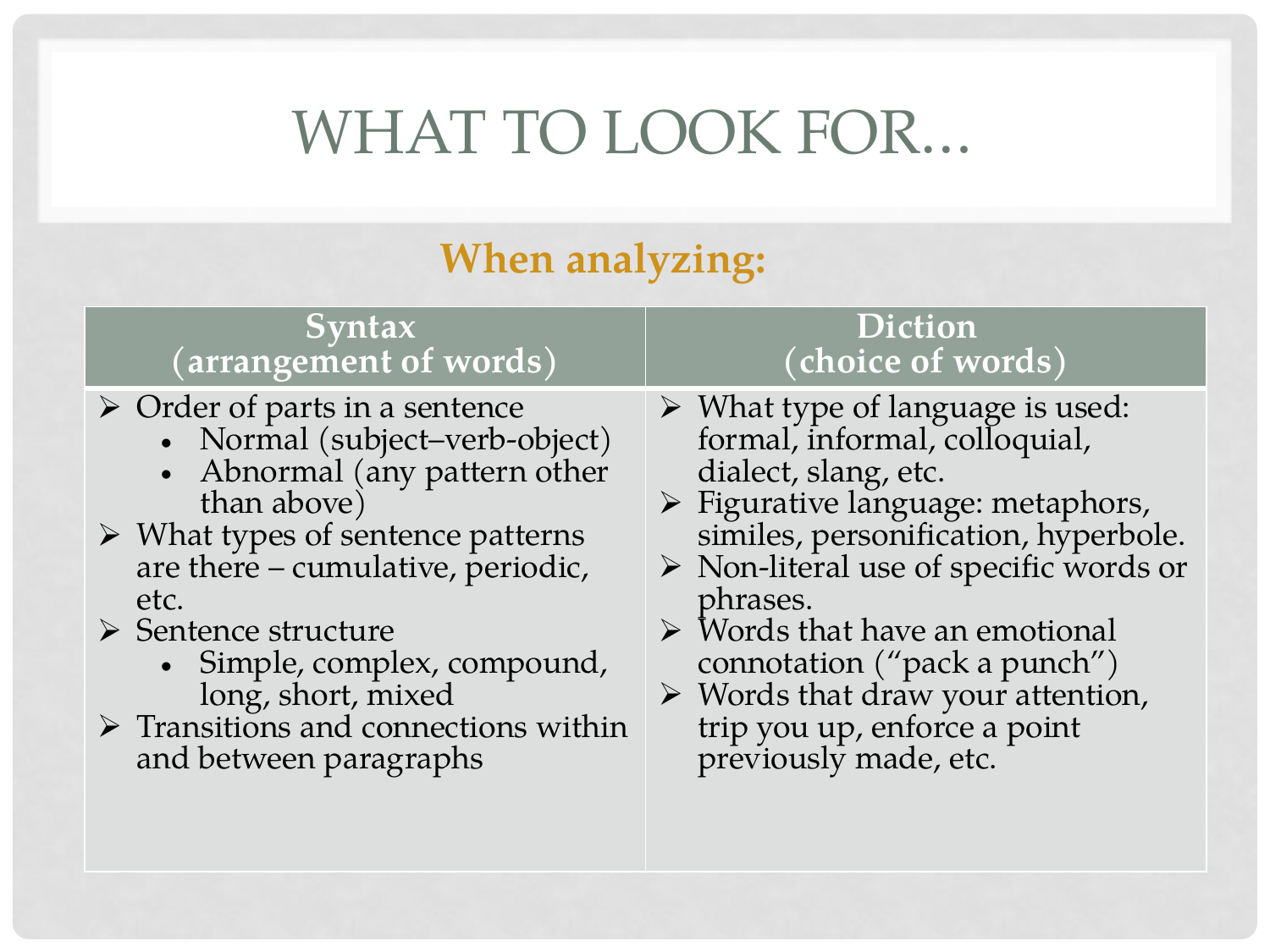

# What to Look for…
When analyzing:
| Syntax (arrangement of words) | Diction (choice of words) |
| --- | --- |
| Order of parts in a sentence Normal (subject–verb-object) Abnormal (any pattern other than above) What types of sentence patterns are there – cumulative, periodic, etc. Sentence structure Simple, complex, compound, long, short, mixed Transitions and connections within and between paragraphs | What type of language is used: formal, informal, colloquial, dialect, slang, etc. Figurative language: metaphors, similes, personification, hyperbole. Non-literal use of specific words or phrases. Words that have an emotional connotation (“pack a punch”) Words that draw your attention, trip you up, enforce a point previously made, etc. |